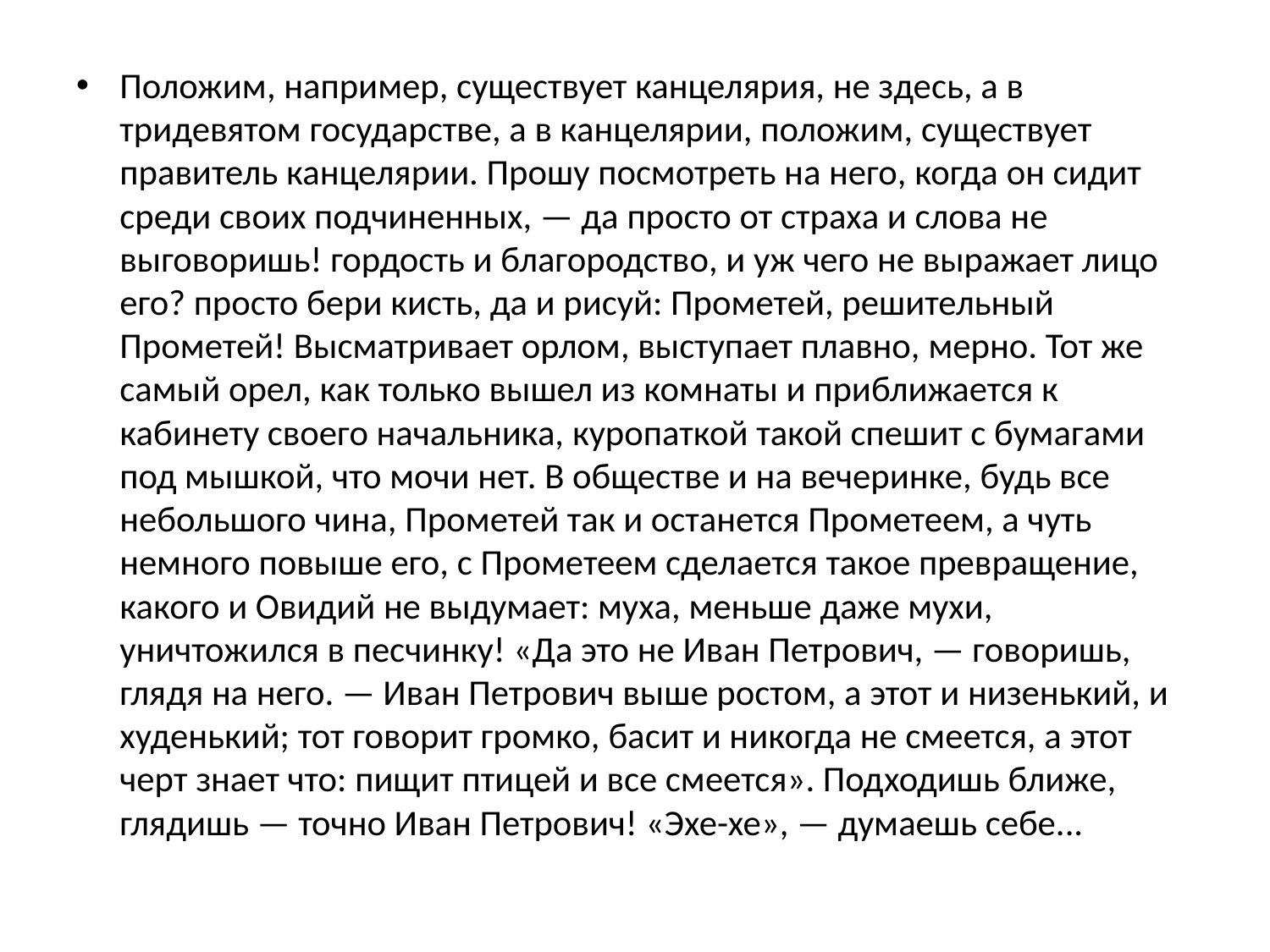

Положим, например, существует канцелярия, не здесь, а в тридевятом государстве, а в канцелярии, положим, существует правитель канцелярии. Прошу посмотреть на него, когда он сидит среди своих подчиненных, — да просто от страха и слова не выговоришь! гордость и благородство, и уж чего не выражает лицо его? просто бери кисть, да и рисуй: Прометей, решительный Прометей! Высматривает орлом, выступает плавно, мерно. Тот же самый орел, как только вышел из комнаты и приближается к кабинету своего начальника, куропаткой такой спешит с бумагами под мышкой, что мочи нет. В обществе и на вечеринке, будь все небольшого чина, Прометей так и останется Прометеем, а чуть немного повыше его, с Прометеем сделается такое превращение, какого и Овидий не выдумает: муха, меньше даже мухи, уничтожился в песчинку! «Да это не Иван Петрович, — говоришь, глядя на него. — Иван Петрович выше ростом, а этот и низенький, и худенький; тот говорит громко, басит и никогда не смеется, а этот черт знает что: пищит птицей и все смеется». Подходишь ближе, глядишь — точно Иван Петрович! «Эхе-хе», — думаешь себе...